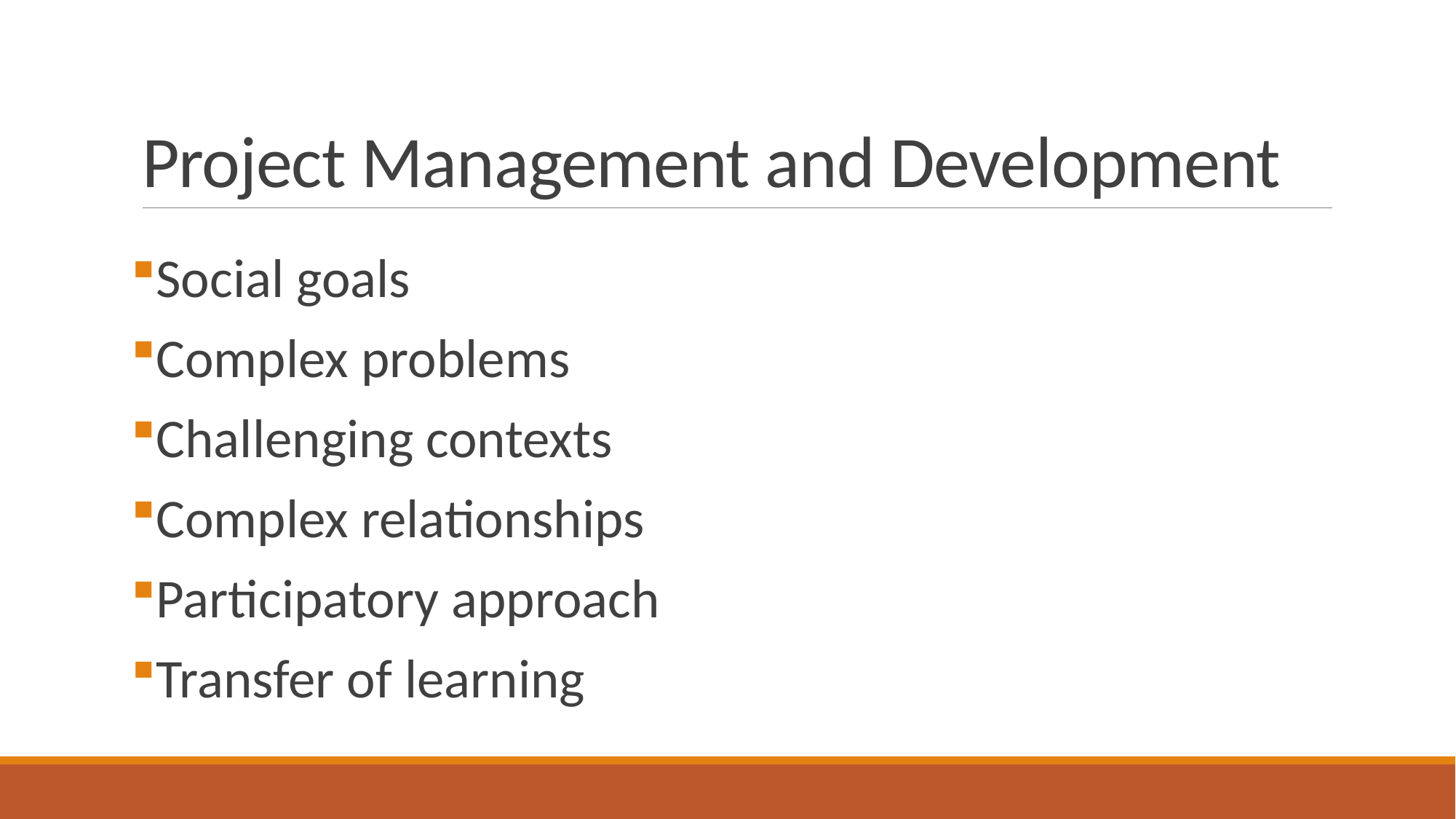

# Project Management and Development
Social goals
Complex problems
Challenging contexts
Complex relationships
Participatory approach
Transfer of learning